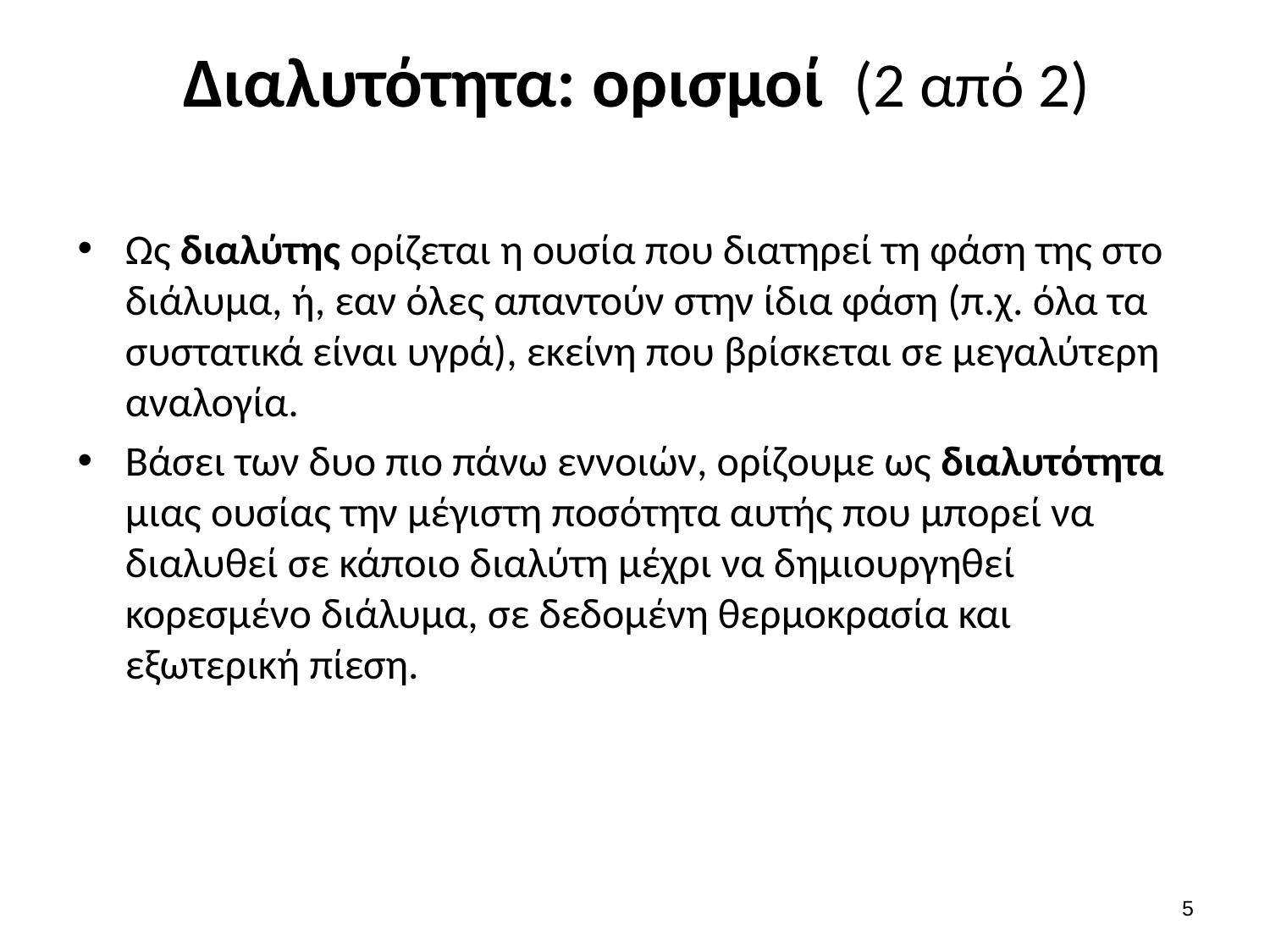

# Διαλυτότητα: ορισμοί  (2 από 2)
Ως διαλύτης ορίζεται η ουσία που διατηρεί τη φάση της στο διάλυμα, ή, εαν όλες απαντούν στην ίδια φάση (π.χ. όλα τα συστατικά είναι υγρά), εκείνη που βρίσκεται σε μεγαλύτερη αναλογία.
Βάσει των δυο πιο πάνω εννοιών, ορίζουμε ως διαλυτότητα μιας ουσίας την μέγιστη ποσότητα αυτής που μπορεί να διαλυθεί σε κάποιο διαλύτη μέχρι να δημιουργηθεί κορεσμένο διάλυμα, σε δεδομένη θερμοκρασία και εξωτερική πίεση.
5